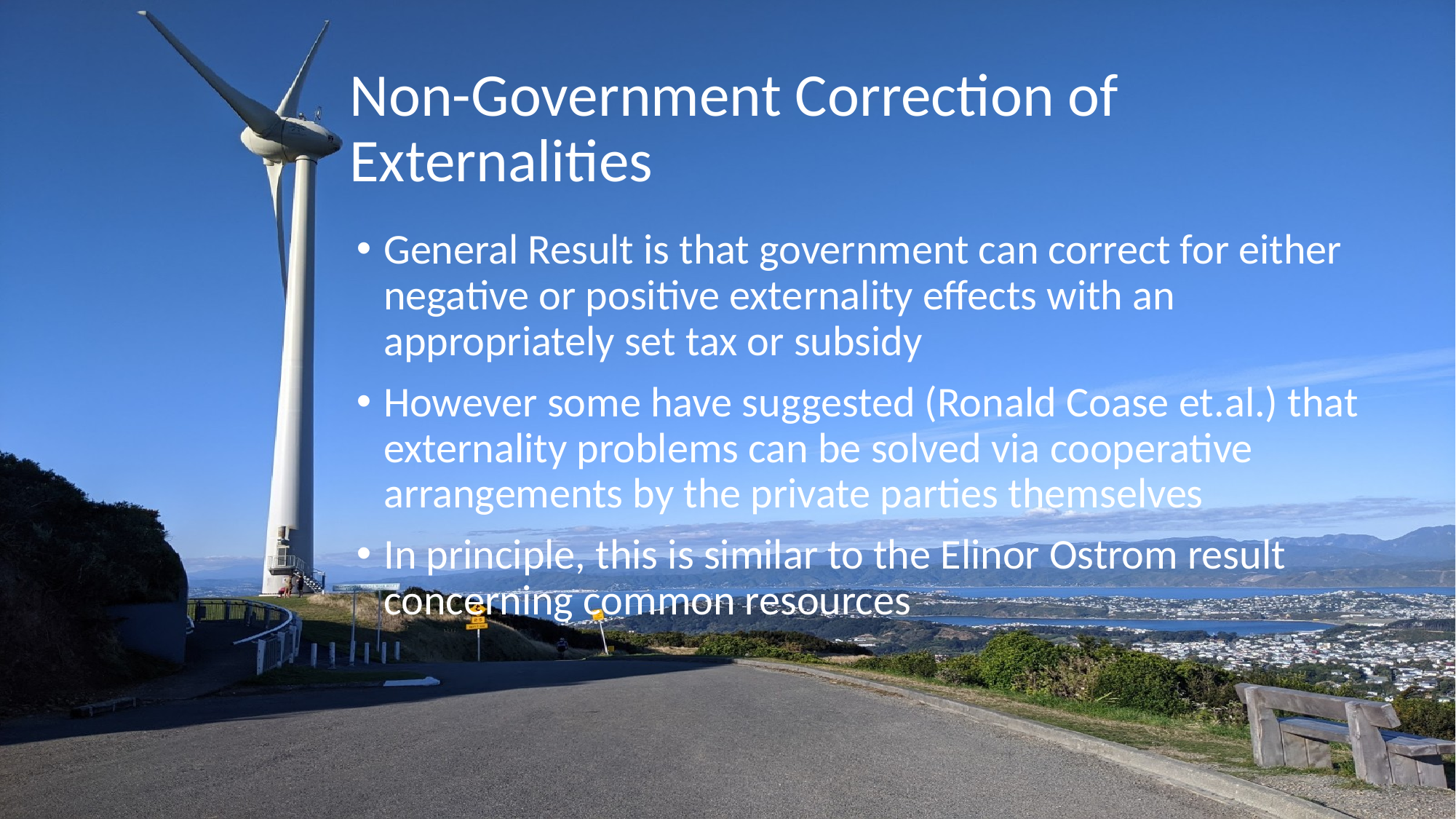

# Non-Government Correction of Externalities
General Result is that government can correct for either negative or positive externality effects with an appropriately set tax or subsidy
However some have suggested (Ronald Coase et.al.) that externality problems can be solved via cooperative arrangements by the private parties themselves
In principle, this is similar to the Elinor Ostrom result concerning common resources